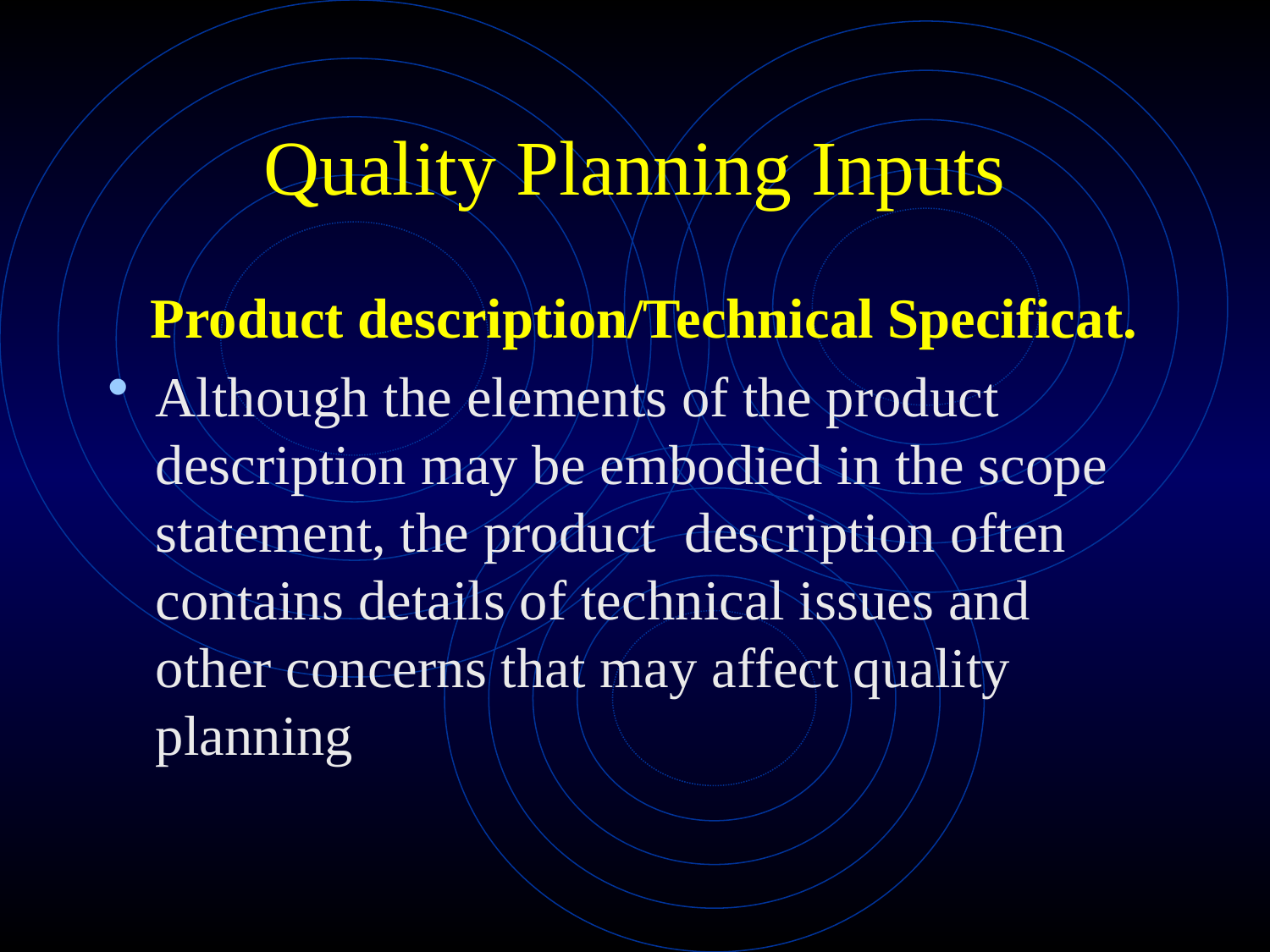

# Quality Planning Inputs
   Product description/Technical Specificat.
Although the elements of the product description may be embodied in the scope statement, the product  description often contains details of technical issues and other concerns that may affect quality planning